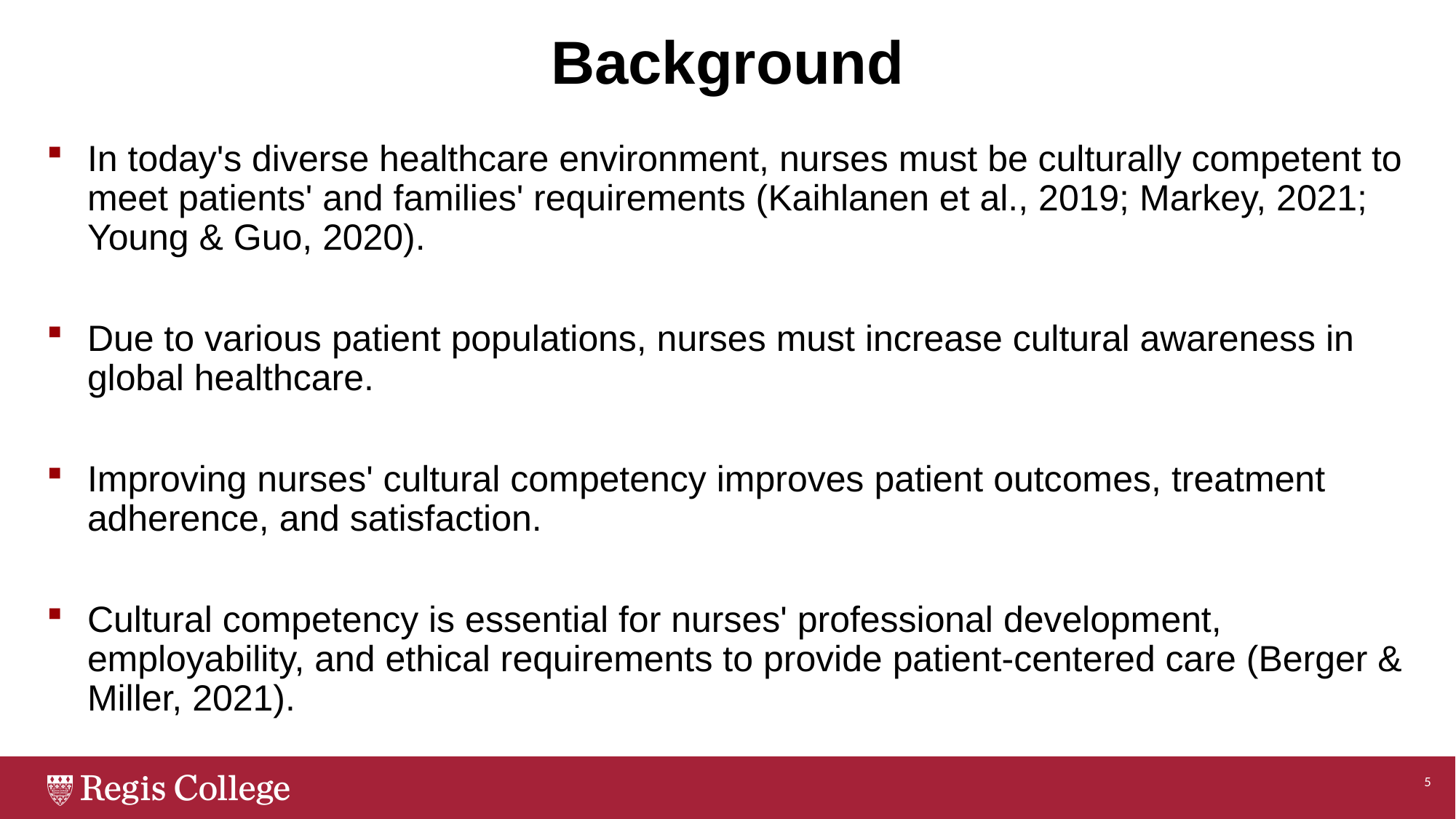

# Background
In today's diverse healthcare environment, nurses must be culturally competent to meet patients' and families' requirements (Kaihlanen et al., 2019; Markey, 2021; Young & Guo, 2020).

Due to various patient populations, nurses must increase cultural awareness in global healthcare.

Improving nurses' cultural competency improves patient outcomes, treatment adherence, and satisfaction.

Cultural competency is essential for nurses' professional development, employability, and ethical requirements to provide patient-centered care (Berger & Miller, 2021).
5